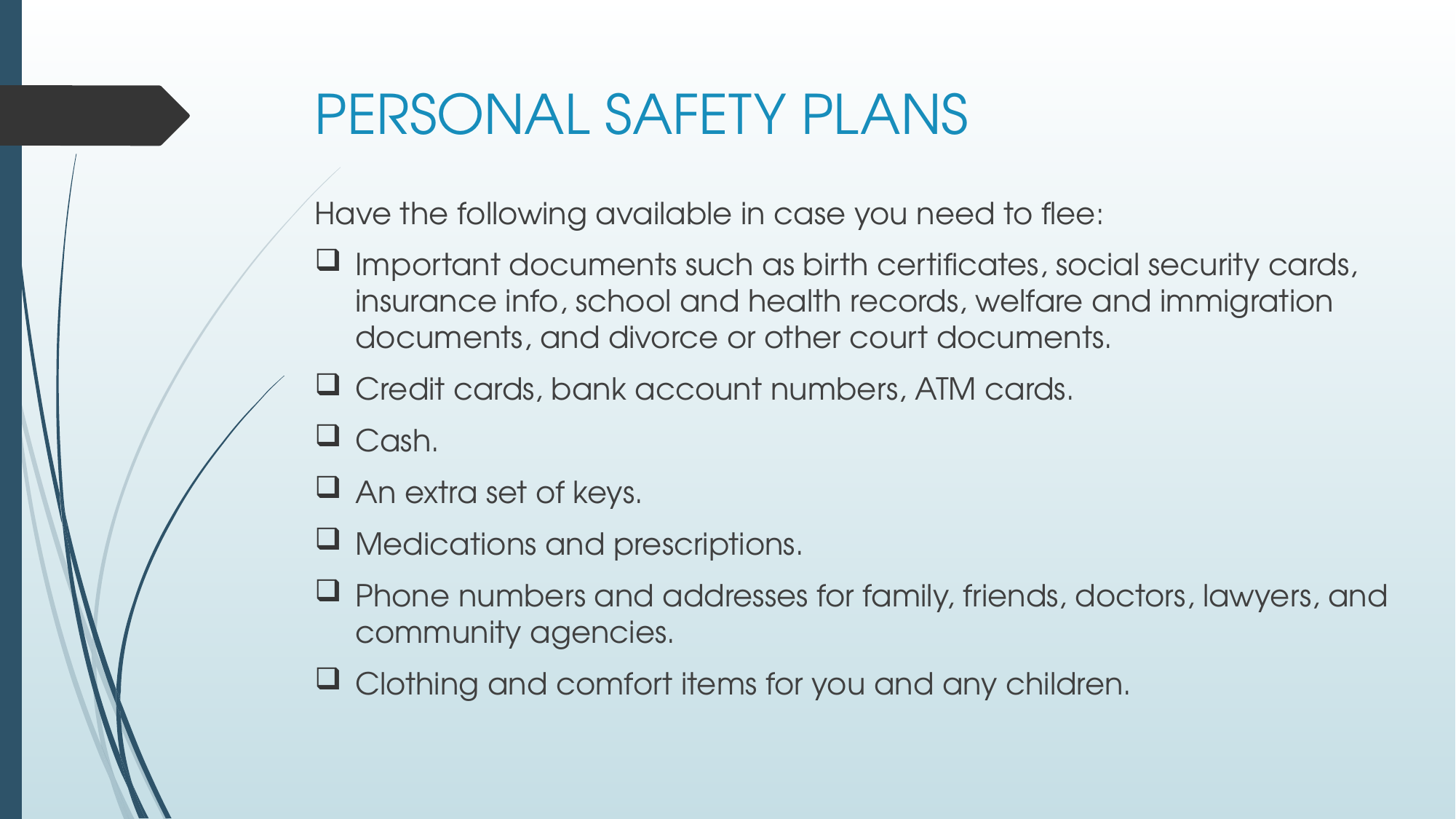

# PERSONAL SAFETY PLANS
Have the following available in case you need to flee:
Important documents such as birth certificates, social security cards, insurance info, school and health records, welfare and immigration documents, and divorce or other court documents.
Credit cards, bank account numbers, ATM cards.
Cash.
An extra set of keys.
Medications and prescriptions.
Phone numbers and addresses for family, friends, doctors, lawyers, and community agencies.
Clothing and comfort items for you and any children.